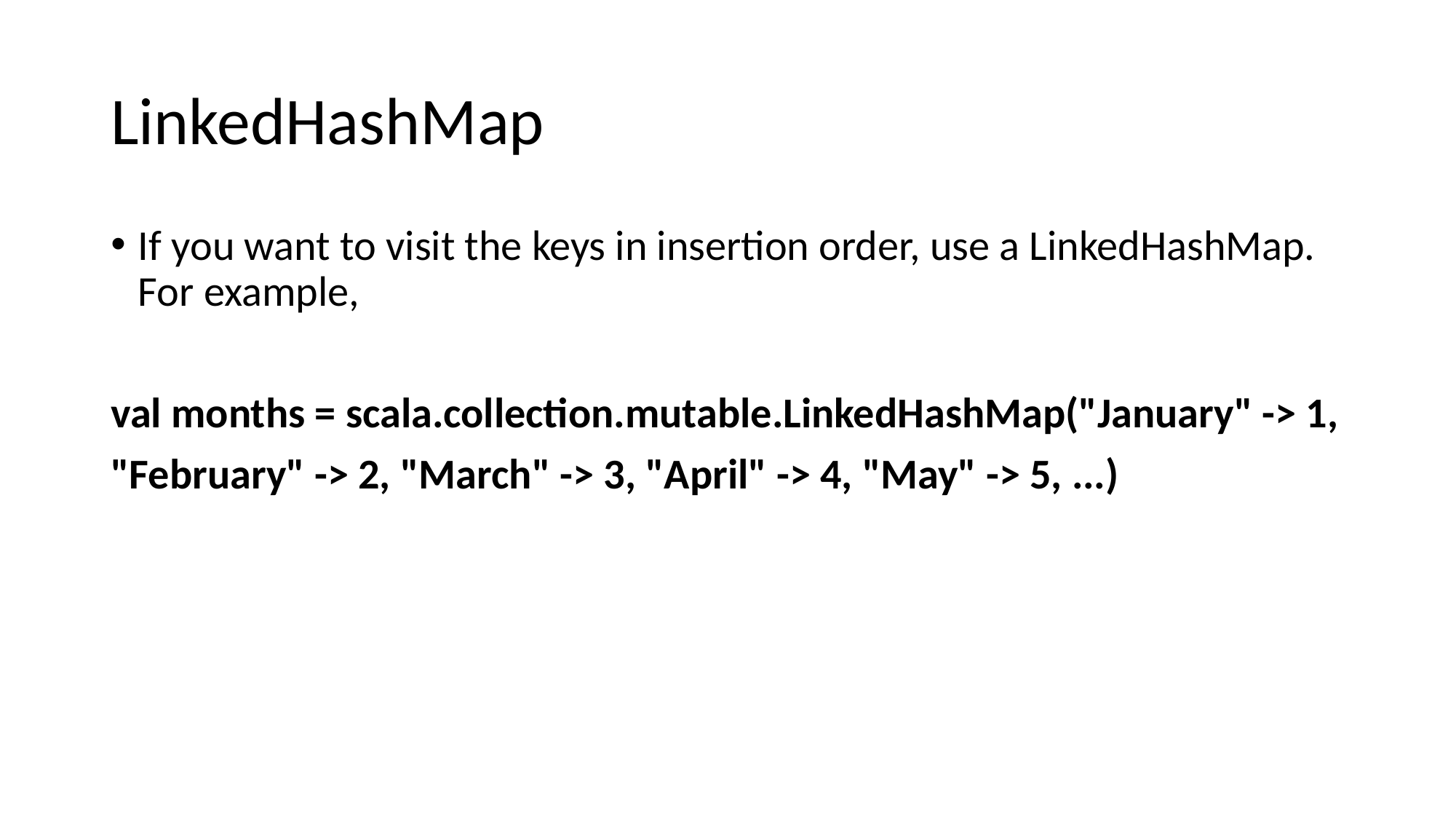

# LinkedHashMap
If you want to visit the keys in insertion order, use a LinkedHashMap. For example,

val months = scala.collection.mutable.LinkedHashMap("January" -> 1,
"February" -> 2, "March" -> 3, "April" -> 4, "May" -> 5, ...)